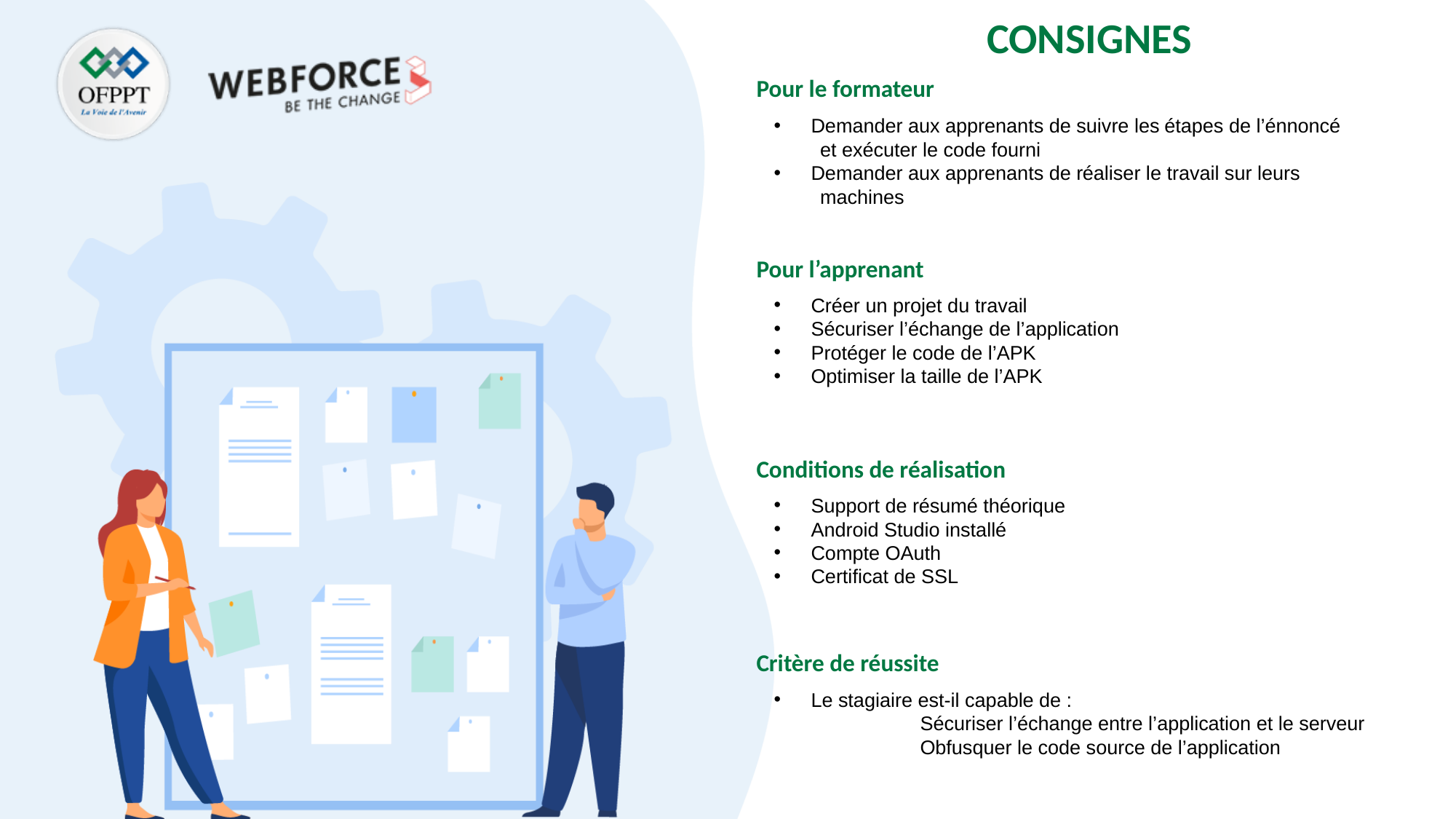

Pour le formateur
Demander aux apprenants de suivre les étapes de l’énnoncé
et exécuter le code fourni
Demander aux apprenants de réaliser le travail sur leurs
machines

Pour l’apprenant
Créer un projet du travail
Sécuriser l’échange de l’application
Protéger le code de l’APK
Optimiser la taille de l’APK

Conditions de réalisation

Support de résumé théorique
Android Studio installé
Compte OAuth
Certificat de SSL
Critère de réussite

Le stagiaire est-il capable de :
	Sécuriser l’échange entre l’application et le serveur
	Obfusquer le code source de l’application